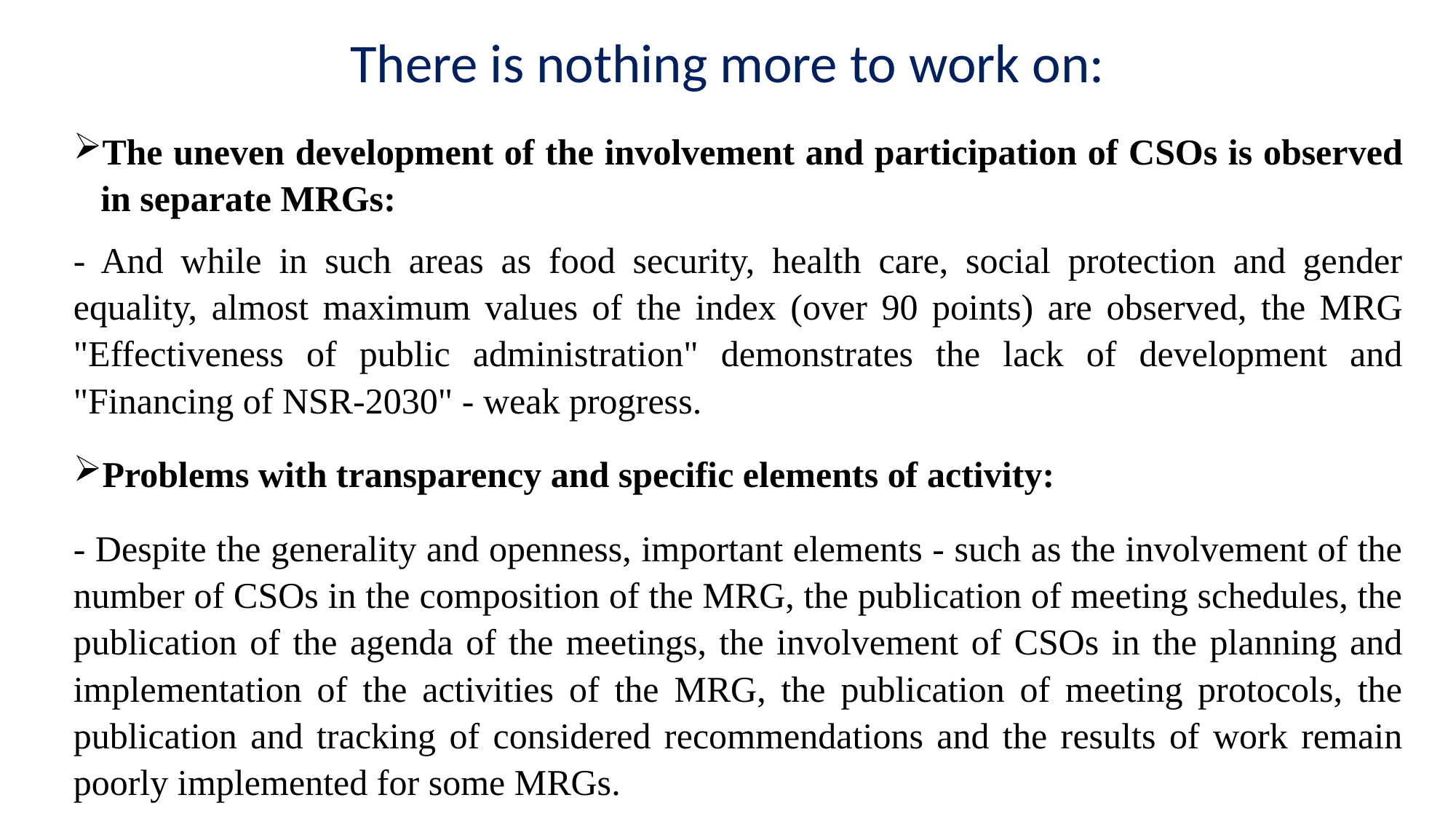

# There is nothing more to work on:
The uneven development of the involvement and participation of CSOs is observed in separate MRGs:
- And while in such areas as food security, health care, social protection and gender equality, almost maximum values of the index (over 90 points) are observed, the MRG "Effectiveness of public administration" demonstrates the lack of development and "Financing of NSR-2030" - weak progress.
Problems with transparency and specific elements of activity:
- Despite the generality and openness, important elements - such as the involvement of the number of CSOs in the composition of the MRG, the publication of meeting schedules, the publication of the agenda of the meetings, the involvement of CSOs in the planning and implementation of the activities of the MRG, the publication of meeting protocols, the publication and tracking of considered recommendations and the results of work remain poorly implemented for some MRGs.